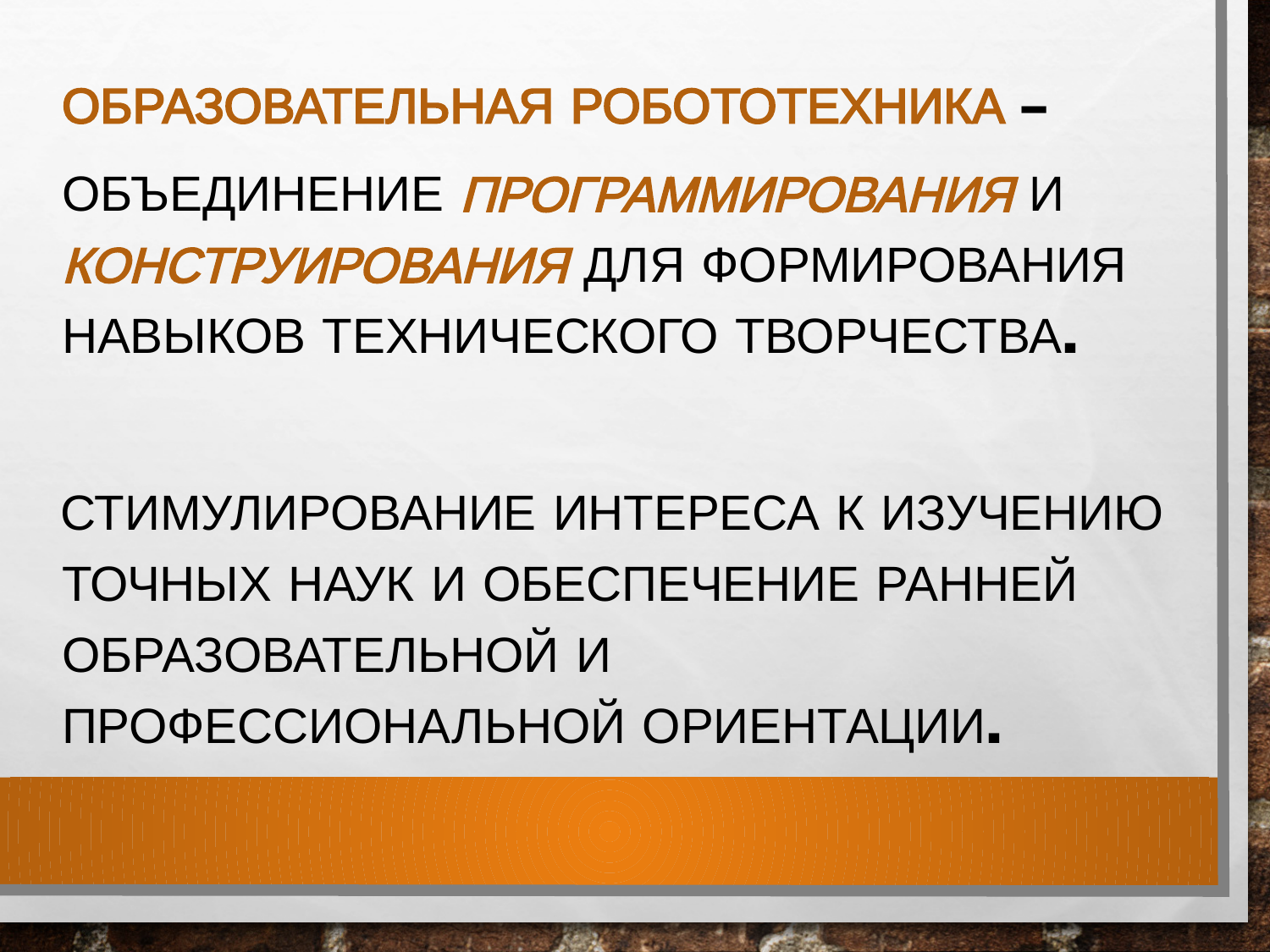

ОБРАЗОВАТЕЛЬНАЯ РОБОТОТЕХНИКА –
	объединение программирования и конструирования для формирования навыков технического творчества.

  Стимулирование интереса к изучению точных наук и обеспечение ранней образовательной и профессиональной ориентации.